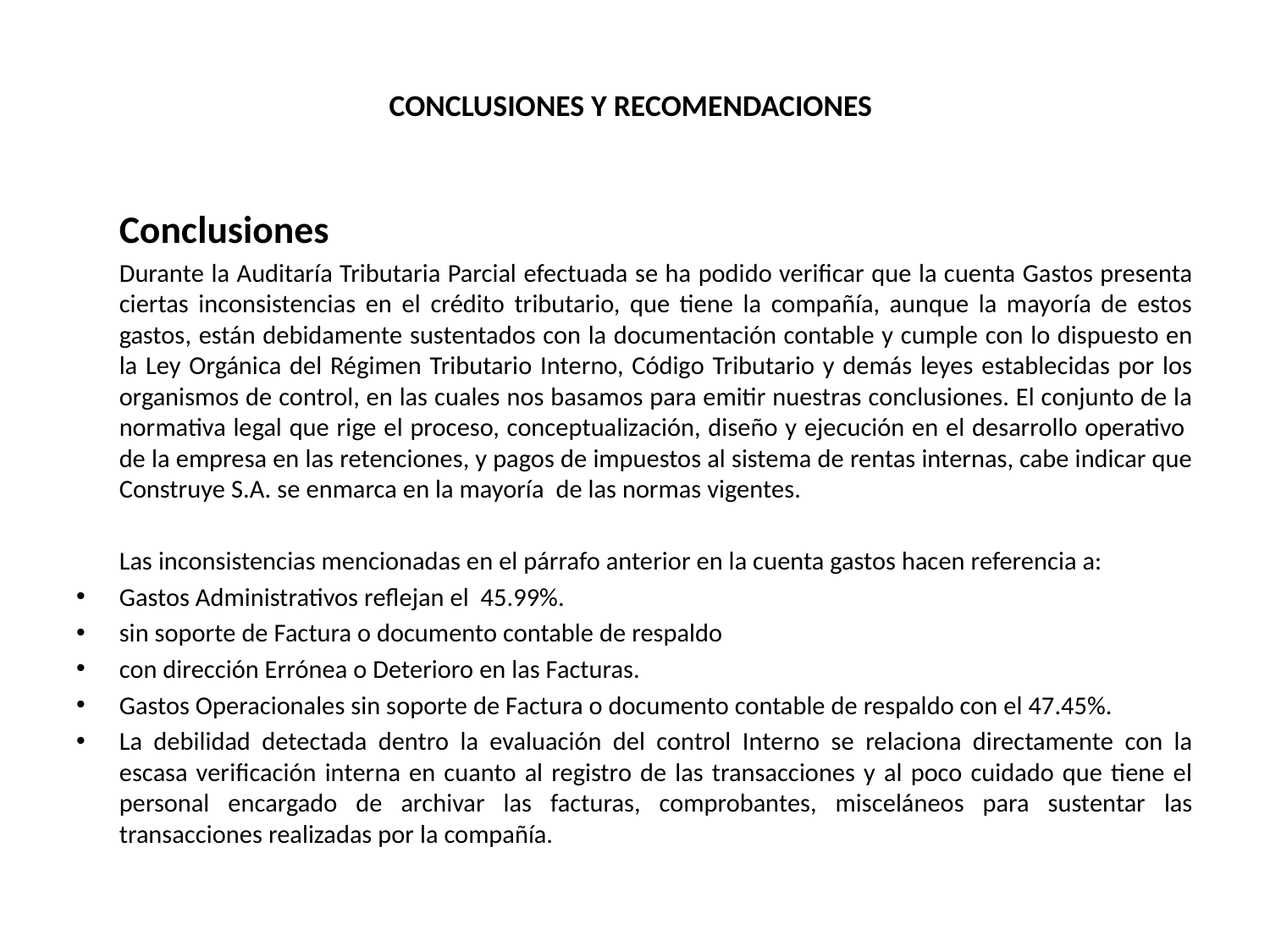

# CONCLUSIONES Y RECOMENDACIONES
	Conclusiones
	Durante la Auditaría Tributaria Parcial efectuada se ha podido verificar que la cuenta Gastos presenta ciertas inconsistencias en el crédito tributario, que tiene la compañía, aunque la mayoría de estos gastos, están debidamente sustentados con la documentación contable y cumple con lo dispuesto en la Ley Orgánica del Régimen Tributario Interno, Código Tributario y demás leyes establecidas por los organismos de control, en las cuales nos basamos para emitir nuestras conclusiones. El conjunto de la normativa legal que rige el proceso, conceptualización, diseño y ejecución en el desarrollo operativo  de la empresa en las retenciones, y pagos de impuestos al sistema de rentas internas, cabe indicar que Construye S.A. se enmarca en la mayoría  de las normas vigentes.

	Las inconsistencias mencionadas en el párrafo anterior en la cuenta gastos hacen referencia a:
Gastos Administrativos reflejan el  45.99%.
sin soporte de Factura o documento contable de respaldo
con dirección Errónea o Deterioro en las Facturas.
Gastos Operacionales sin soporte de Factura o documento contable de respaldo con el 47.45%.
La debilidad detectada dentro la evaluación del control Interno se relaciona directamente con la escasa verificación interna en cuanto al registro de las transacciones y al poco cuidado que tiene el personal encargado de archivar las facturas, comprobantes, misceláneos para sustentar las transacciones realizadas por la compañía.